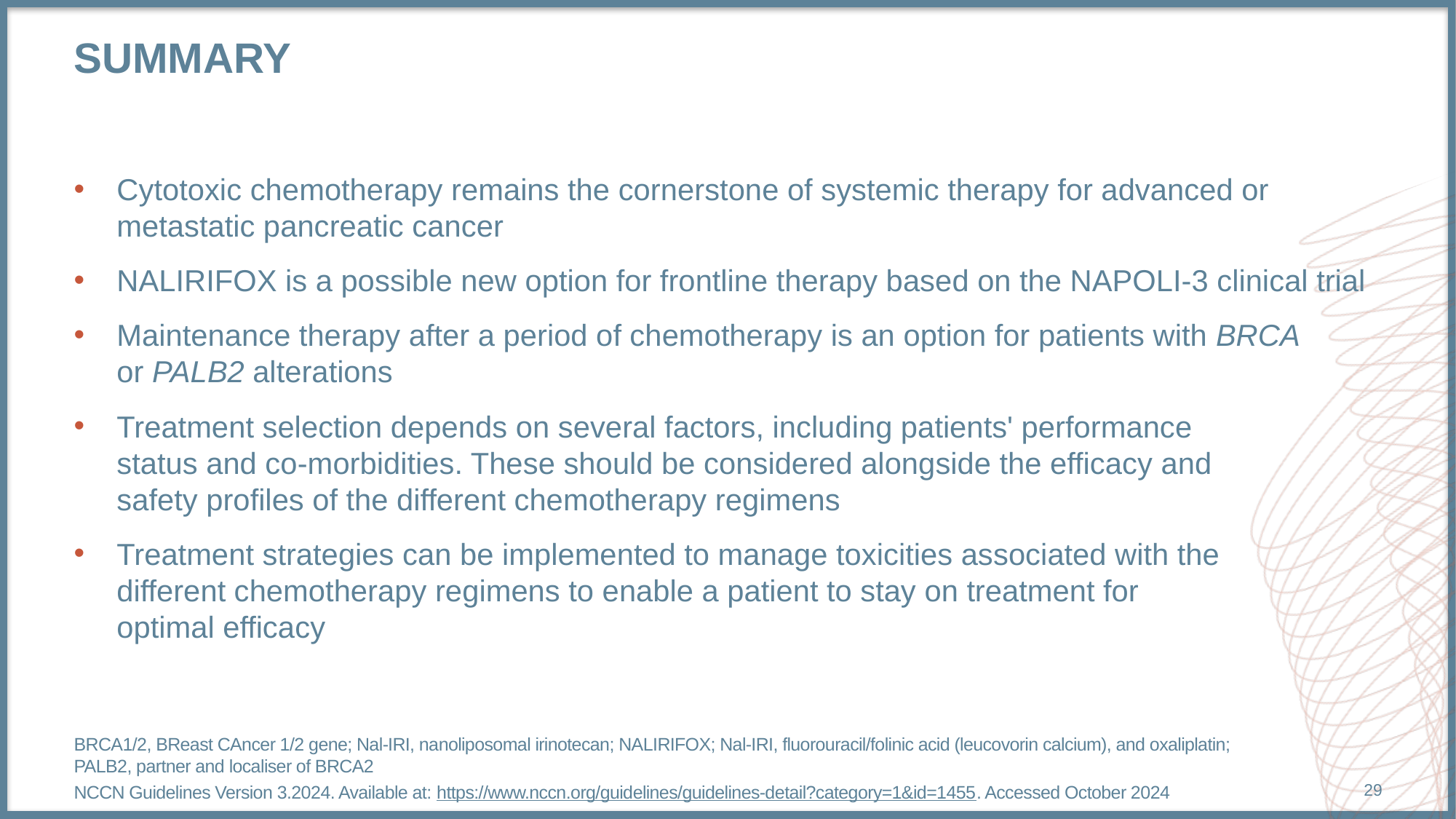

# summary
Cytotoxic chemotherapy remains the cornerstone of systemic therapy for advanced or metastatic pancreatic cancer
NALIRIFOX is a possible new option for frontline therapy based on the NAPOLI-3 clinical trial
Maintenance therapy after a period of chemotherapy is an option for patients with BRCA
or PALB2 alterations
Treatment selection depends on several factors, including patients' performance
status and co-morbidities. These should be considered alongside the efficacy and
safety profiles of the different chemotherapy regimens
Treatment strategies can be implemented to manage toxicities associated with the
different chemotherapy regimens to enable a patient to stay on treatment for
optimal efficacy

BRCA1/2, BReast CAncer 1/2 gene; Nal‑IRI, nanoliposomal irinotecan; NALIRIFOX; Nal-IRI, fluorouracil/folinic acid (leucovorin calcium), and oxaliplatin; PALB2, partner and localiser of BRCA2
NCCN Guidelines Version 3.2024. Available at: https://www.nccn.org/guidelines/guidelines-detail?category=1&id=1455. Accessed October 2024

29